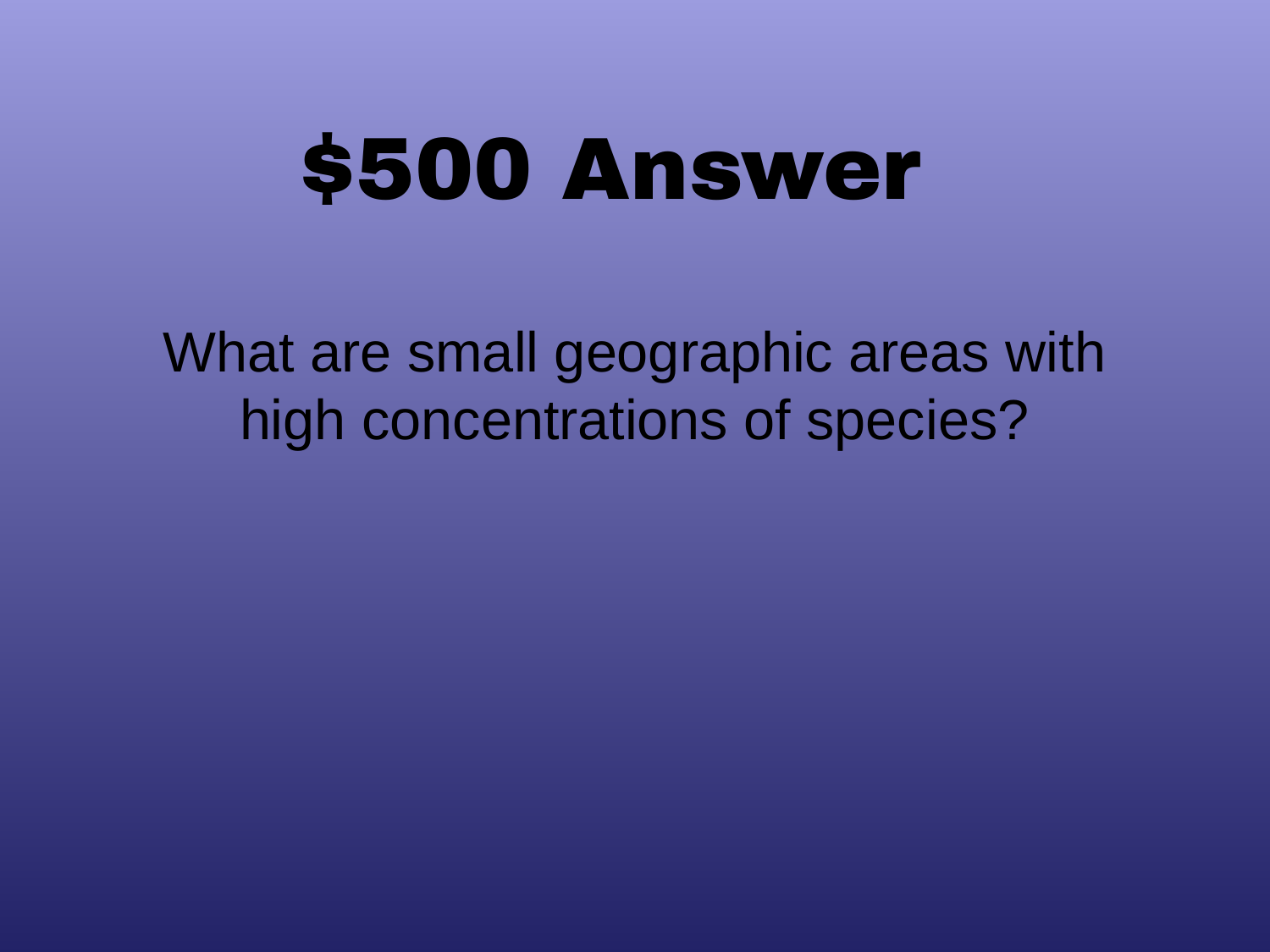

# $500 Answer
What are small geographic areas with high concentrations of species?